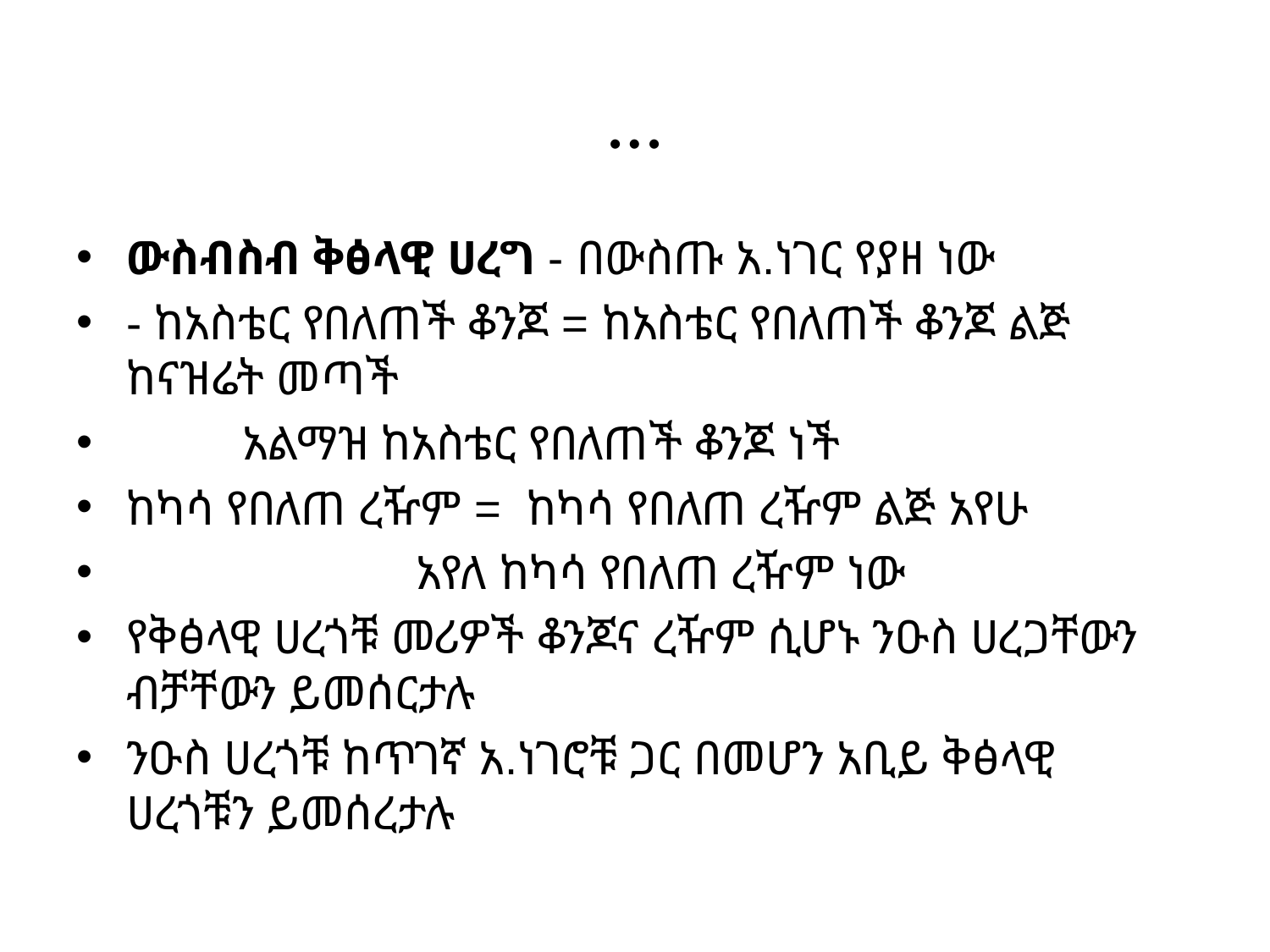

# …
ውስብስብ ቅፅላዊ ሀረግ - በውስጡ አ.ነገር የያዘ ነው
- ከአስቴር የበለጠች ቆንጆ = ከአስቴር የበለጠች ቆንጆ ልጅ ከናዝሬት መጣች
	 አልማዝ ከአስቴር የበለጠች ቆንጆ ነች
ከካሳ የበለጠ ረዥም =  ከካሳ የበለጠ ረዥም ልጅ አየሁ
                        አየለ ከካሳ የበለጠ ረዥም ነው
የቅፅላዊ ሀረጎቹ መሪዎች ቆንጆና ረዥም ሲሆኑ ንዑስ ሀረጋቸውን ብቻቸውን ይመሰርታሉ
ንዑስ ሀረጎቹ ከጥገኛ አ.ነገሮቹ ጋር በመሆን አቢይ ቅፅላዊ ሀረጎቹን ይመሰረታሉ